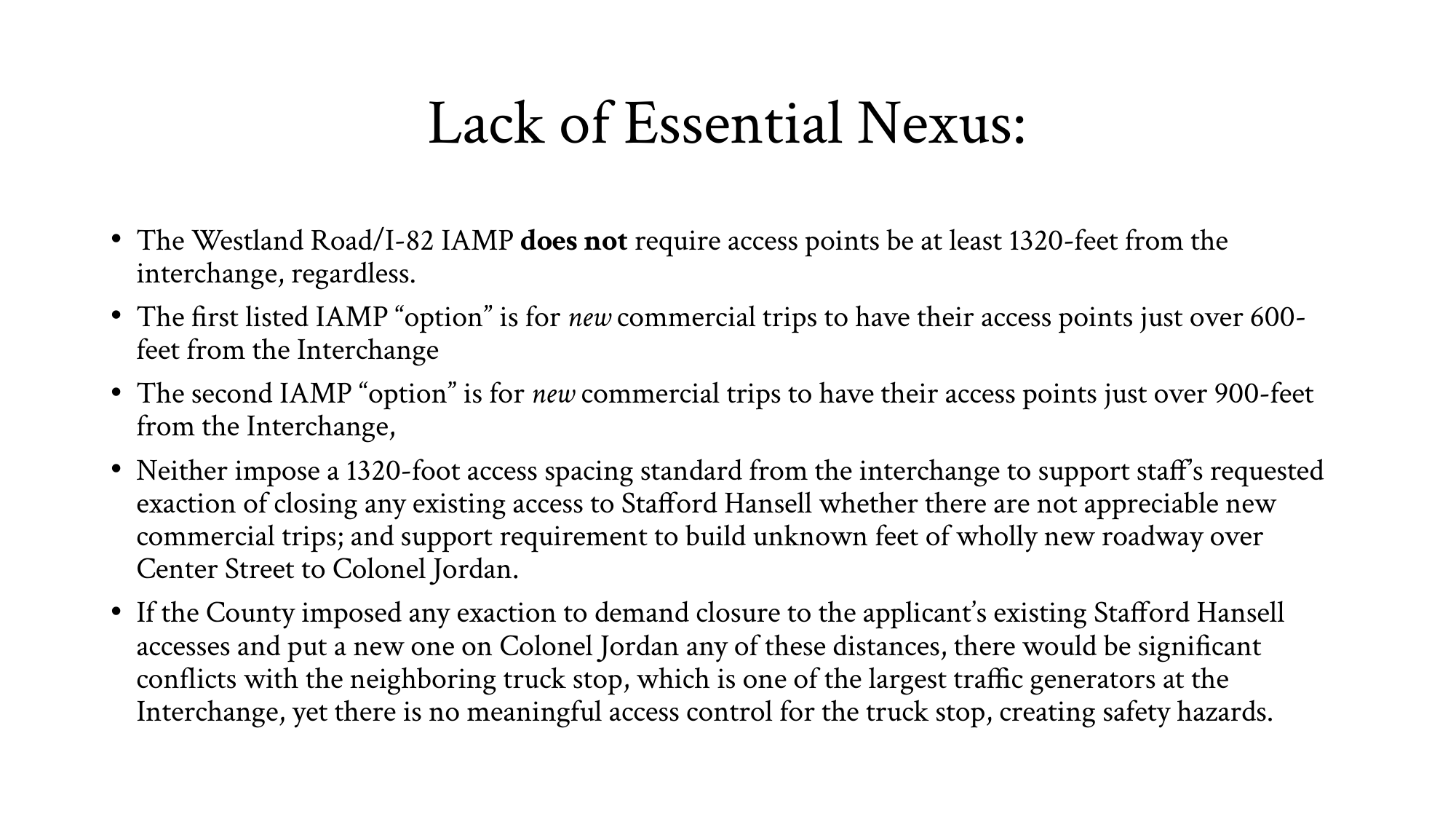

# Lack of Essential Nexus:
The Westland Road/I-82 IAMP does not require access points be at least 1320-feet from the interchange, regardless.
The first listed IAMP “option” is for new commercial trips to have their access points just over 600-feet from the Interchange
The second IAMP “option” is for new commercial trips to have their access points just over 900-feet from the Interchange,
Neither impose a 1320-foot access spacing standard from the interchange to support staff’s requested exaction of closing any existing access to Stafford Hansell whether there are not appreciable new commercial trips; and support requirement to build unknown feet of wholly new roadway over Center Street to Colonel Jordan.
If the County imposed any exaction to demand closure to the applicant’s existing Stafford Hansell accesses and put a new one on Colonel Jordan any of these distances, there would be significant conflicts with the neighboring truck stop, which is one of the largest traffic generators at the Interchange, yet there is no meaningful access control for the truck stop, creating safety hazards.